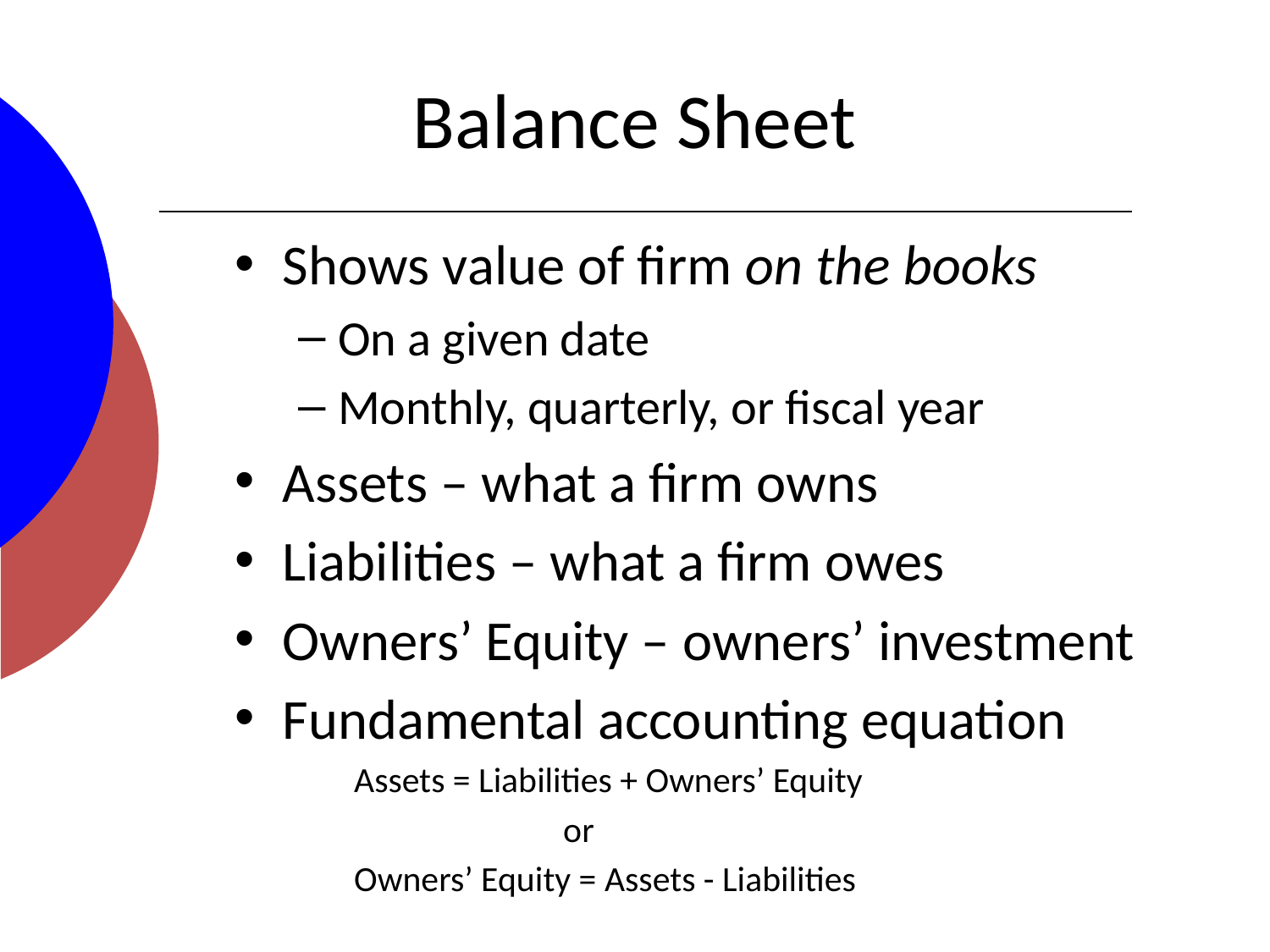

# Balance Sheet
Shows value of firm on the books
On a given date
Monthly, quarterly, or fiscal year
Assets – what a firm owns
Liabilities – what a firm owes
Owners’ Equity – owners’ investment
Fundamental accounting equation
Assets = Liabilities + Owners’ Equity
                          or
Owners’ Equity = Assets - Liabilities